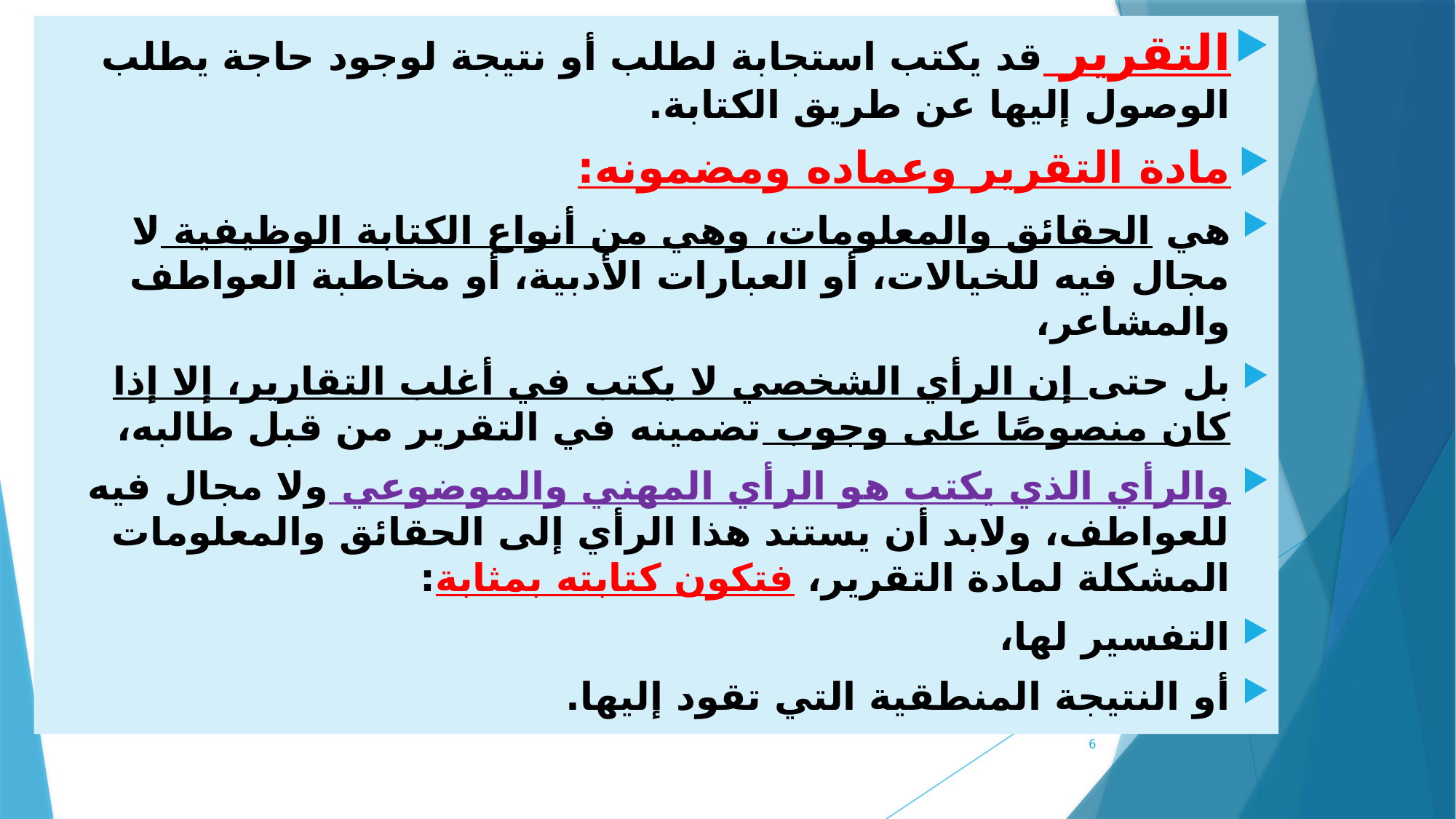

التقرير قد يكتب استجابة لطلب أو نتيجة لوجود حاجة يطلب الوصول إليها عن طريق الكتابة.
مادة التقرير وعماده ومضمونه:
هي الحقائق والمعلومات، وهي من أنواع الكتابة الوظيفية لا مجال فيه للخيالات، أو العبارات الأدبية، أو مخاطبة العواطف والمشاعر،
بل حتى إن الرأي الشخصي لا يكتب في أغلب التقارير، إلا إذا كان منصوصًا على وجوب تضمينه في التقرير من قبل طالبه،
والرأي الذي يكتب هو الرأي المهني والموضوعي ولا مجال فيه للعواطف، ولابد أن يستند هذا الرأي إلى الحقائق والمعلومات المشكلة لمادة التقرير، فتكون كتابته بمثابة:
التفسير لها،
أو النتيجة المنطقية التي تقود إليها.
6